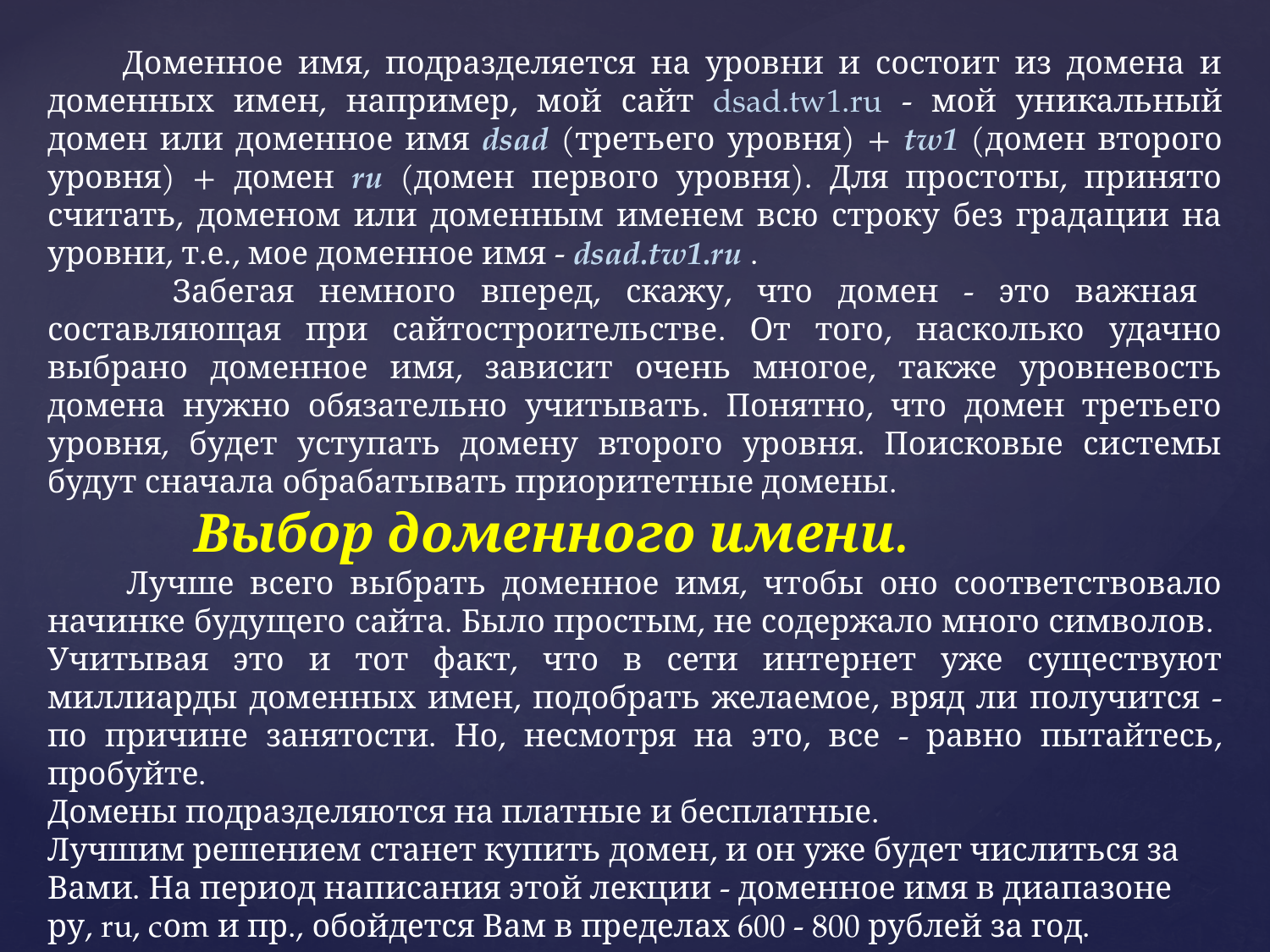

Доменное имя, подразделяется на уровни и состоит из домена и доменных имен, например, мой сайт dsad.tw1.ru - мой уникальный домен или доменное имя dsad (третьего уровня) + tw1 (домен второго уровня) + домен ru (домен первого уровня). Для простоты, принято считать, доменом или доменным именем всю строку без градации на уровни, т.е., мое доменное имя - dsad.tw1.ru .
     Забегая немного вперед, скажу, что домен - это важная  составляющая при сайтостроительстве. От того, насколько удачно выбрано доменное имя, зависит очень многое, также уровневость домена нужно обязательно учитывать. Понятно, что домен третьего уровня, будет уступать домену второго уровня. Поисковые системы будут сначала обрабатывать приоритетные домены.
           Выбор доменного имени.
     Лучше всего выбрать доменное имя, чтобы оно соответствовало начинке будущего сайта. Было простым, не содержало много символов.  Учитывая это и тот факт, что в сети интернет уже существуют миллиарды доменных имен, подобрать желаемое, вряд ли получится - по причине занятости. Но, несмотря на это, все - равно пытайтесь, пробуйте.
Домены подразделяются на платные и бесплатные.
Лучшим решением станет купить домен, и он уже будет числиться за Вами. На период написания этой лекции - доменное имя в диапазоне ру, ru, cоm и пр., обойдется Вам в пределах 600 - 800 рублей за год.